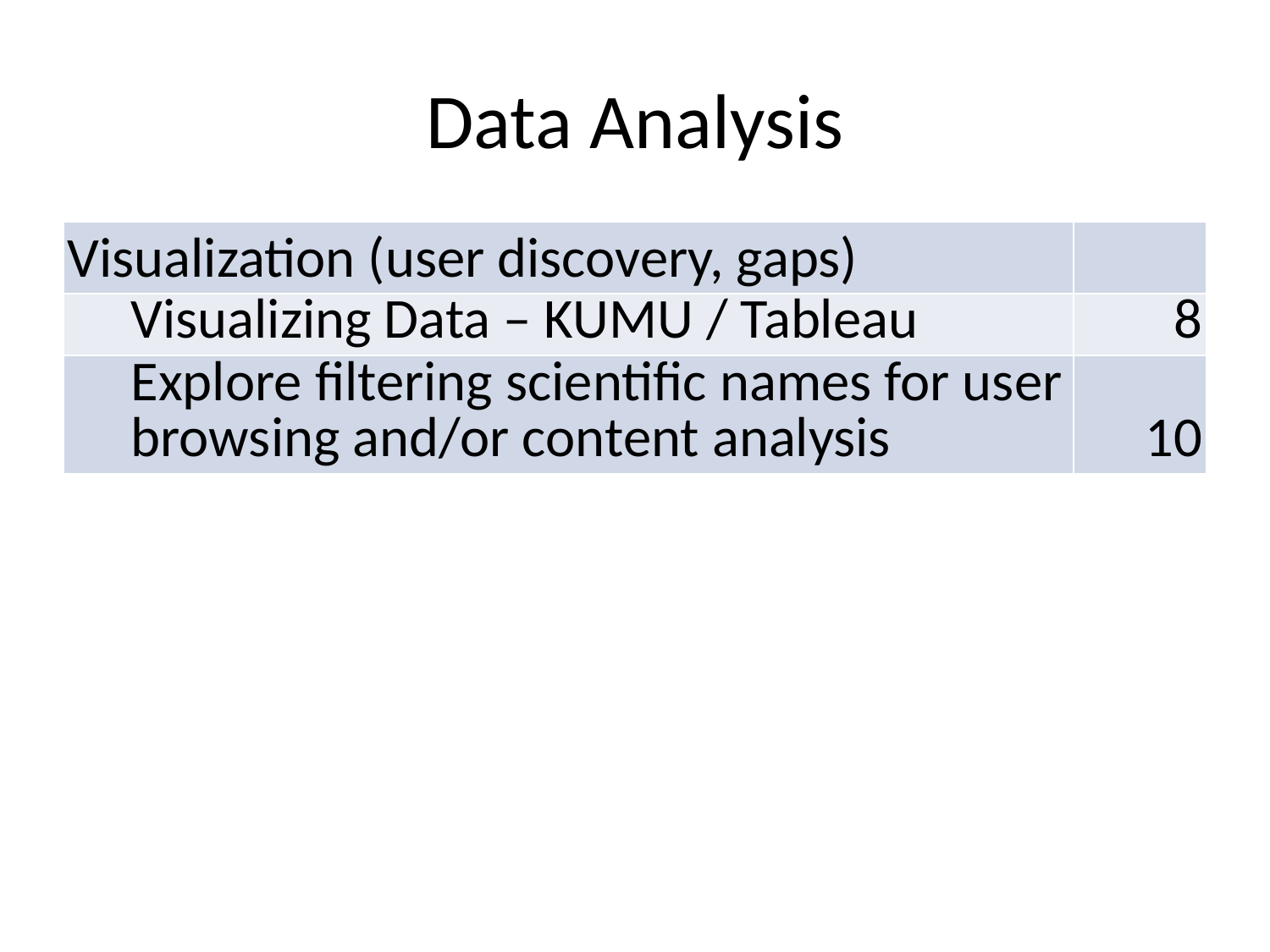

# Data Analysis
| Visualization (user discovery, gaps) |  |
| --- | --- |
| Visualizing Data – KUMU / Tableau | 8 |
| Explore filtering scientific names for user browsing and/or content analysis | 10 |